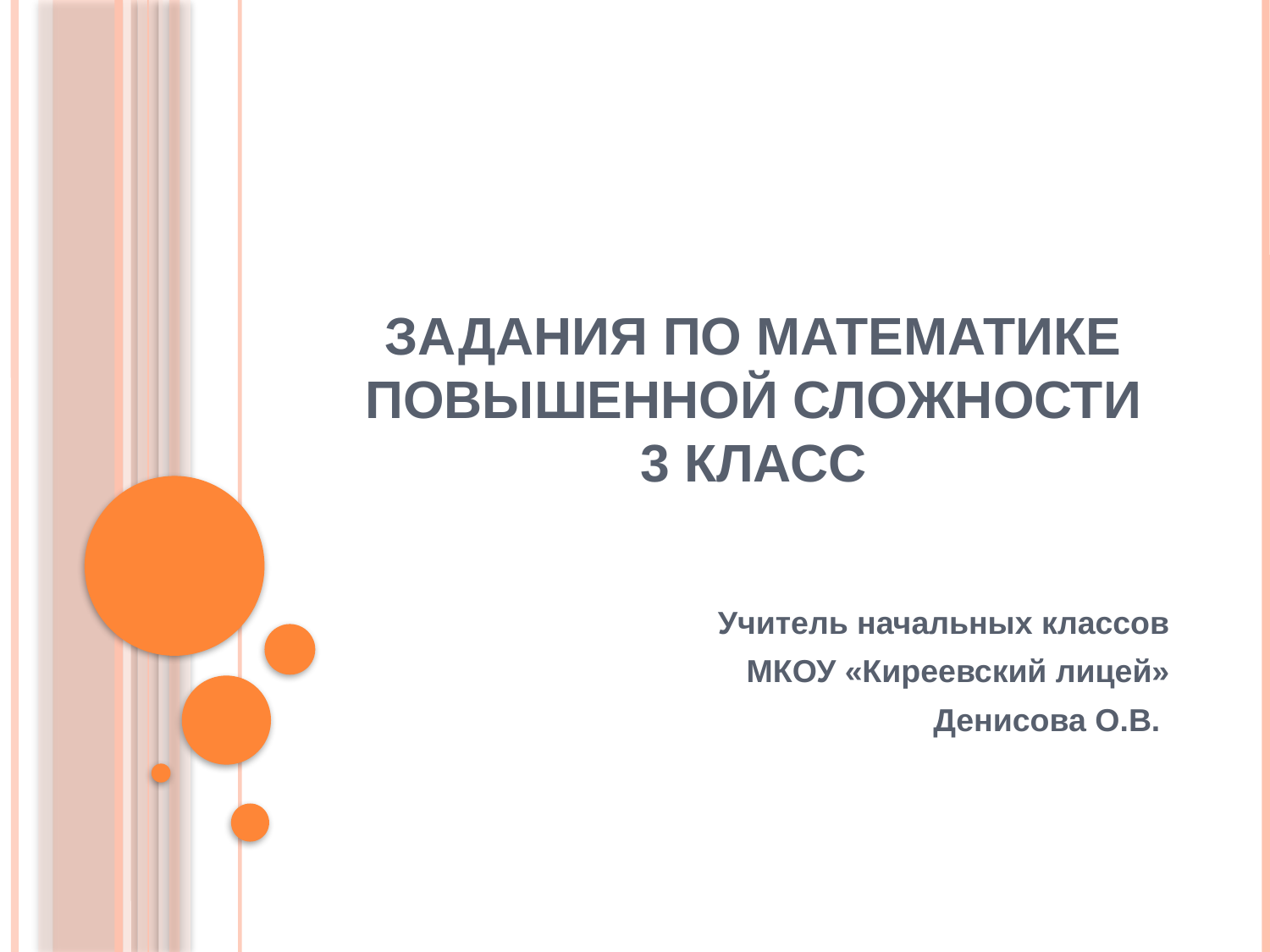

# Задания по математике повышенной сложности 3 класс
Учитель начальных классов
МКОУ «Киреевский лицей»
Денисова О.В.